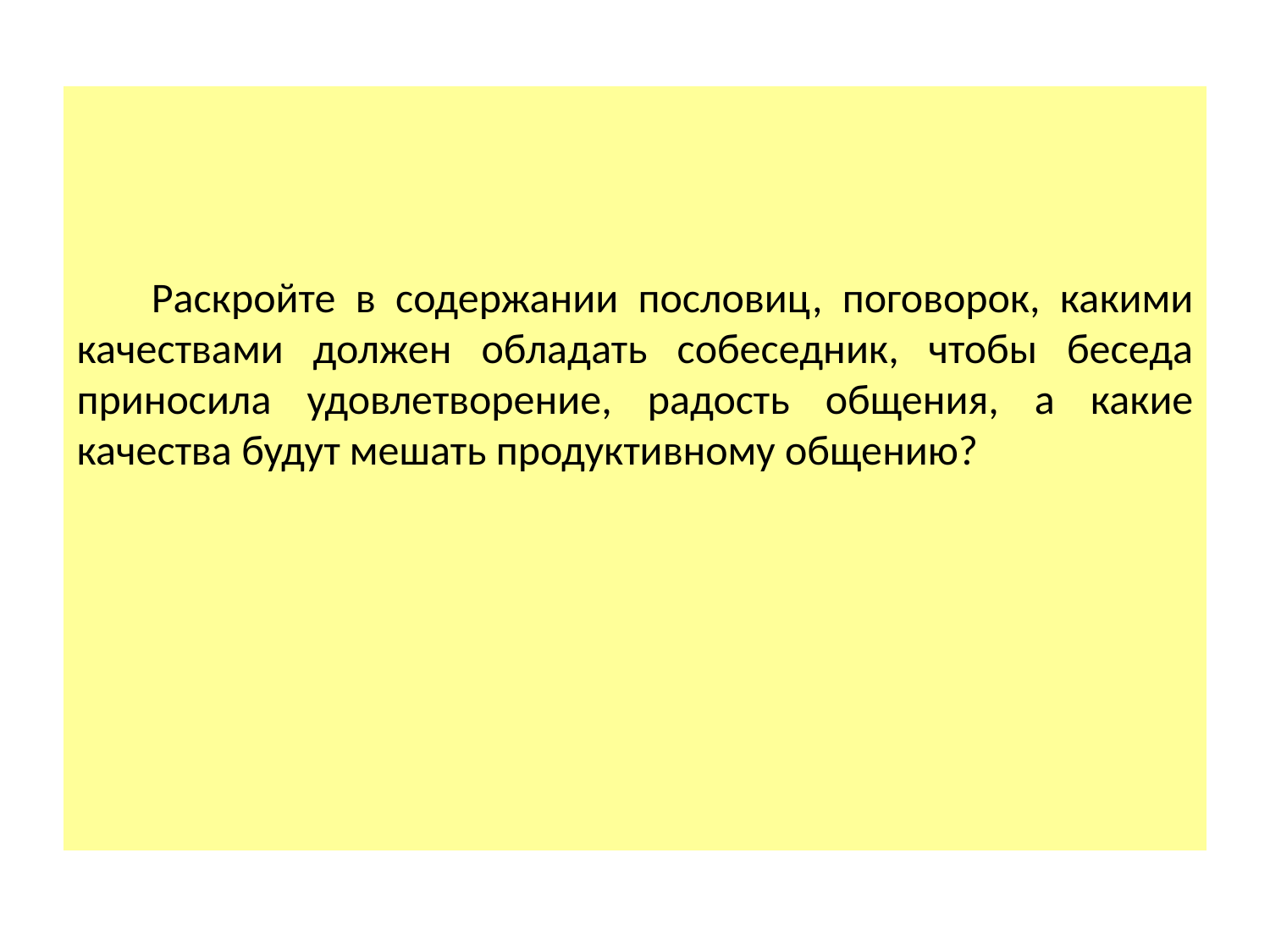

Раскройте в содержании пословиц, поговорок, какими качествами должен обладать собеседник, чтобы беседа приносила удовлетворение, радость общения, а какие качества будут мешать продуктивному общению?